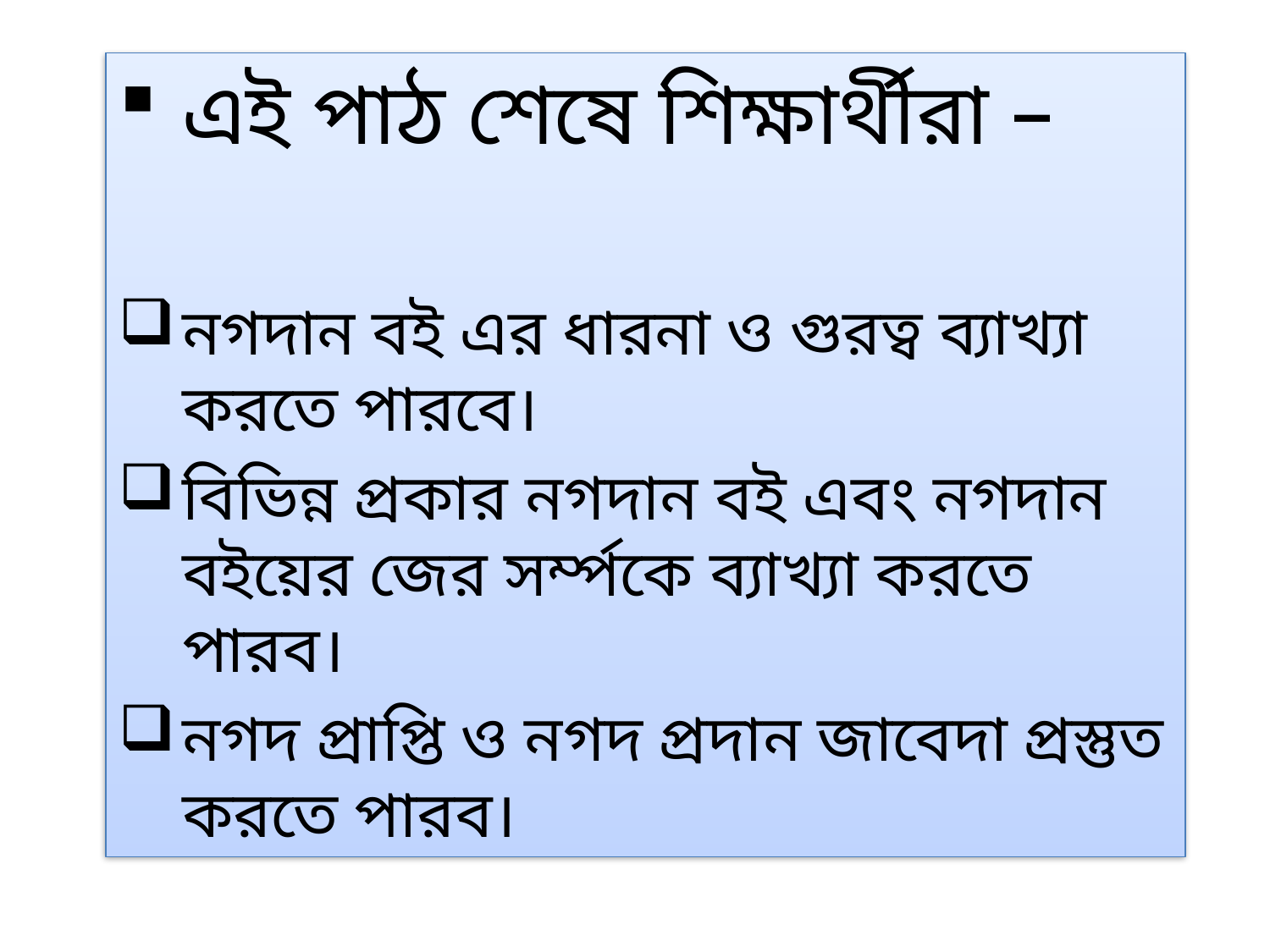

এই পাঠ শেষে শিক্ষার্থীরা –

নগদান বই এর ধারনা ও গুরত্ব ব্যাখ্যা করতে পারবে।
বিভিন্ন প্রকার নগদান বই এবং নগদান বইয়ের জের সর্ম্পকে ব্যাখ্যা করতে  পারব।
নগদ প্রাপ্তি ও নগদ প্রদান জাবেদা প্রস্তুত করতে পারব।